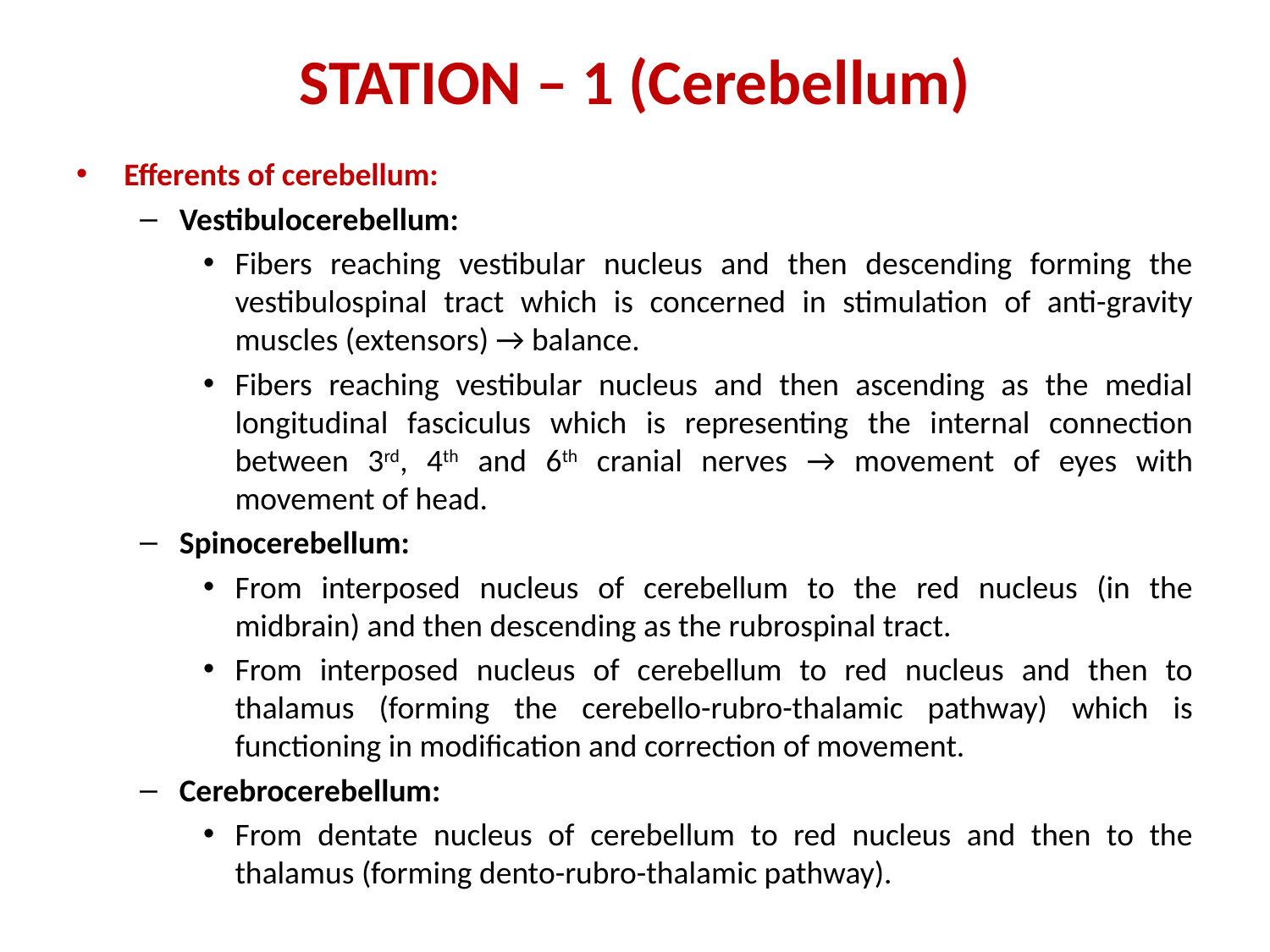

# STATION – 1 (Cerebellum)
Efferents of cerebellum:
Vestibulocerebellum:
Fibers reaching vestibular nucleus and then descending forming the vestibulospinal tract which is concerned in stimulation of anti-gravity muscles (extensors) → balance.
Fibers reaching vestibular nucleus and then ascending as the medial longitudinal fasciculus which is representing the internal connection between 3rd, 4th and 6th cranial nerves → movement of eyes with movement of head.
Spinocerebellum:
From interposed nucleus of cerebellum to the red nucleus (in the midbrain) and then descending as the rubrospinal tract.
From interposed nucleus of cerebellum to red nucleus and then to thalamus (forming the cerebello-rubro-thalamic pathway) which is functioning in modification and correction of movement.
Cerebrocerebellum:
From dentate nucleus of cerebellum to red nucleus and then to the thalamus (forming dento-rubro-thalamic pathway).